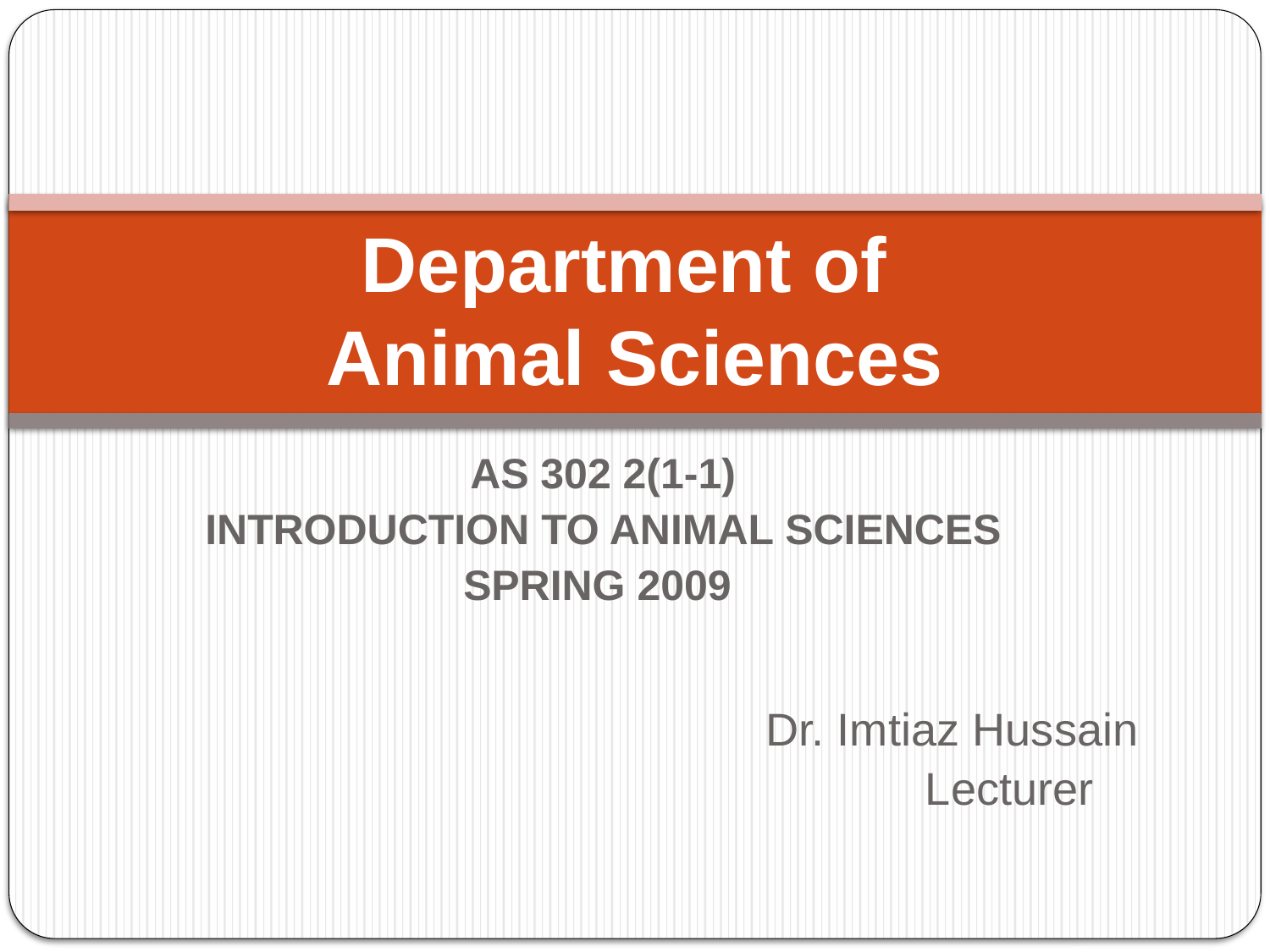

# Department of Animal Sciences

AS 302 2(1-1)
INTRODUCTION TO ANIMAL SCIENCES
SPRING 2009

					Dr. Imtiaz Hussain
						Lecturer